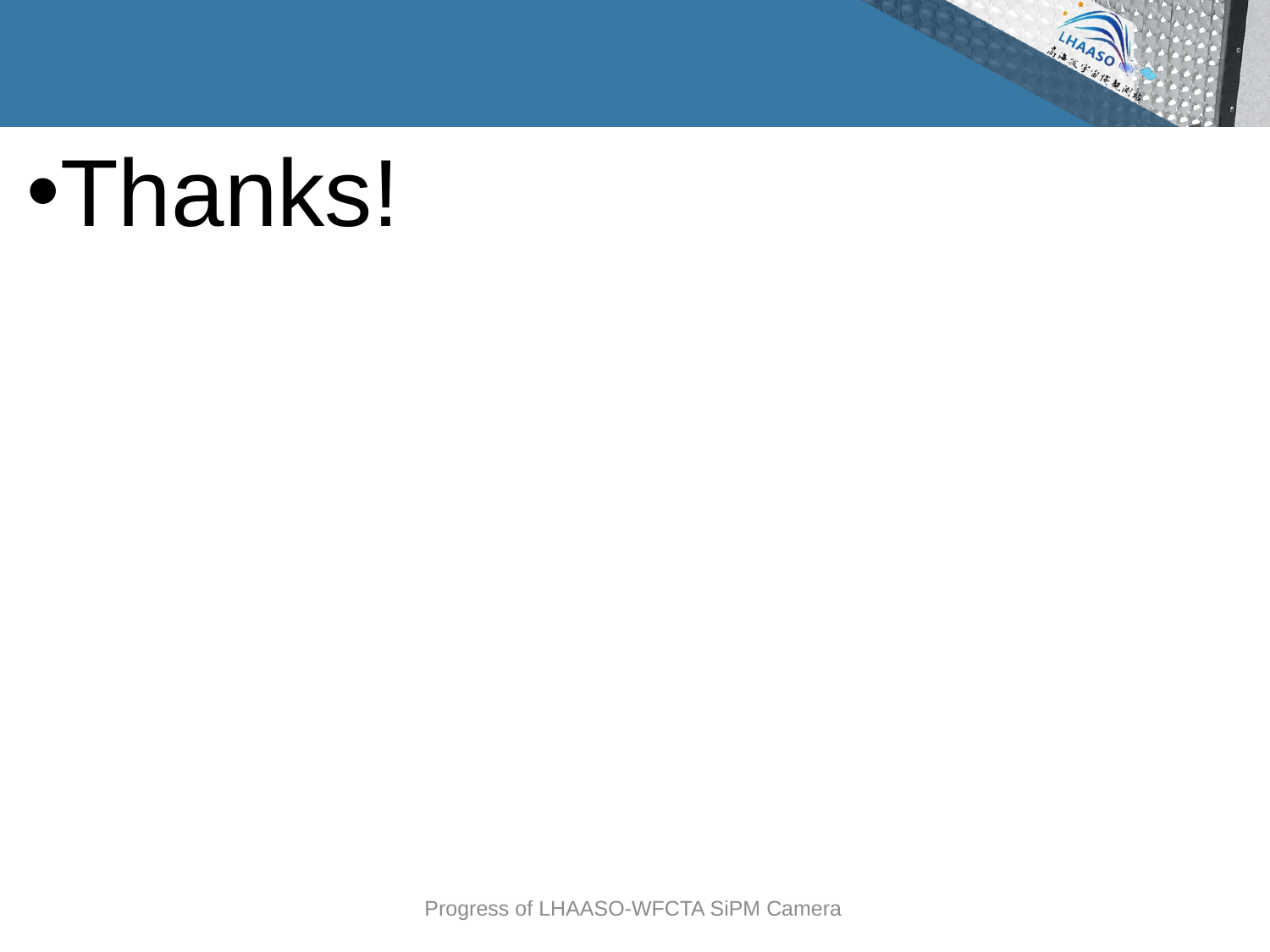

#
Thanks!

Progress of LHAASO-WFCTA SiPM Camera
39